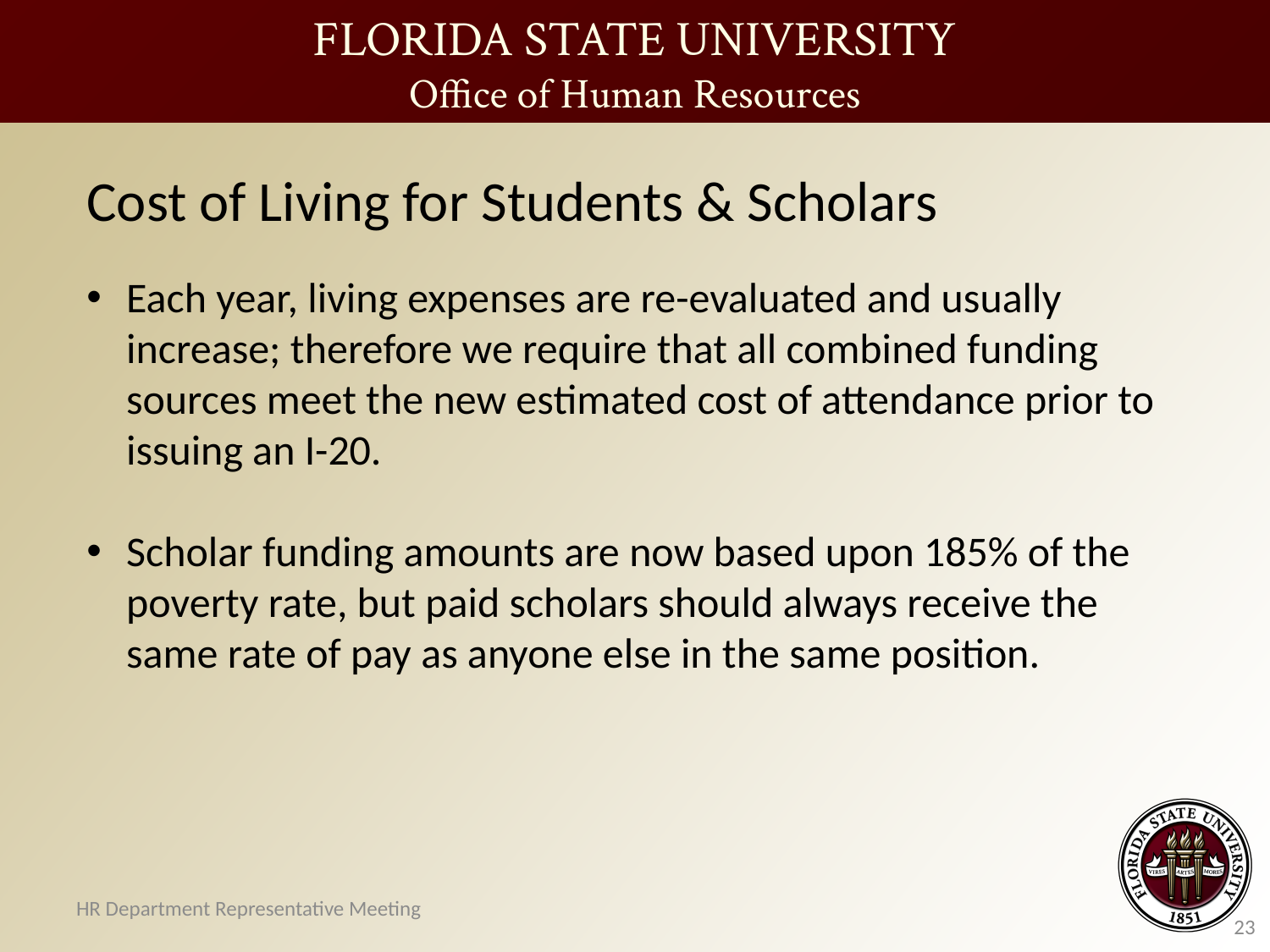

FLORIDA STATE UNIVERSITY
Office of Human Resources
Cost of Living for Students & Scholars

Each year, living expenses are re-evaluated and usually increase; therefore we require that all combined funding sources meet the new estimated cost of attendance prior to issuing an I-20.

Scholar funding amounts are now based upon 185% of the poverty rate, but paid scholars should always receive the same rate of pay as anyone else in the same position.
HR Department Representative Meeting
23